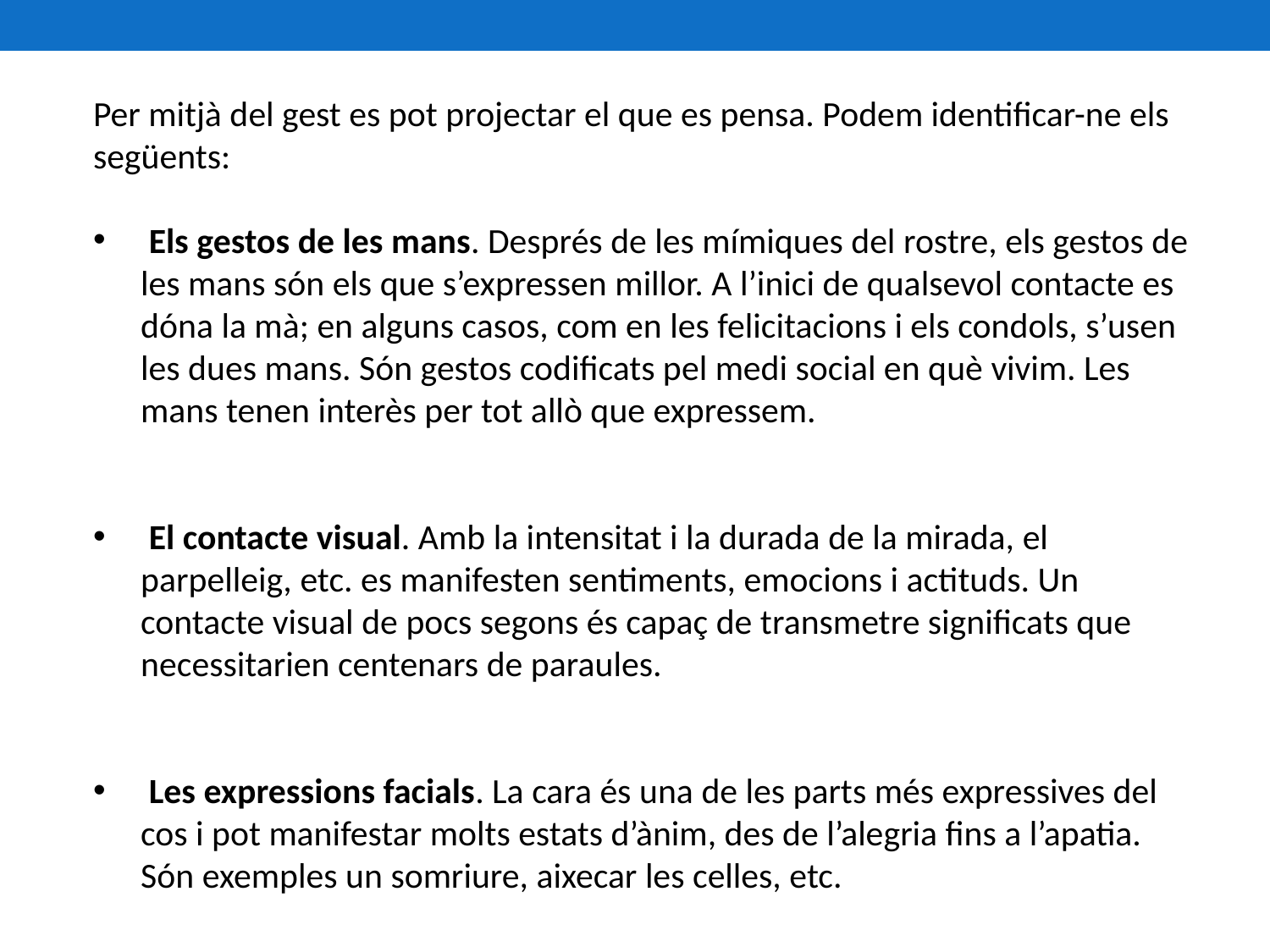

Per mitjà del gest es pot projectar el que es pensa. Podem identificar-ne els següents:

 Els gestos de les mans. Després de les mímiques del rostre, els gestos de les mans són els que s’expressen millor. A l’inici de qualsevol contacte es dóna la mà; en alguns casos, com en les felicitacions i els condols, s’usen les dues mans. Són gestos codificats pel medi social en què vivim. Les mans tenen interès per tot allò que expressem.

 El contacte visual. Amb la intensitat i la durada de la mirada, el parpelleig, etc. es manifesten sentiments, emocions i actituds. Un contacte visual de pocs segons és capaç de transmetre significats que necessitarien centenars de paraules.

 Les expressions facials. La cara és una de les parts més expressives del cos i pot manifestar molts estats d’ànim, des de l’alegria fins a l’apatia. Són exemples un somriure, aixecar les celles, etc.